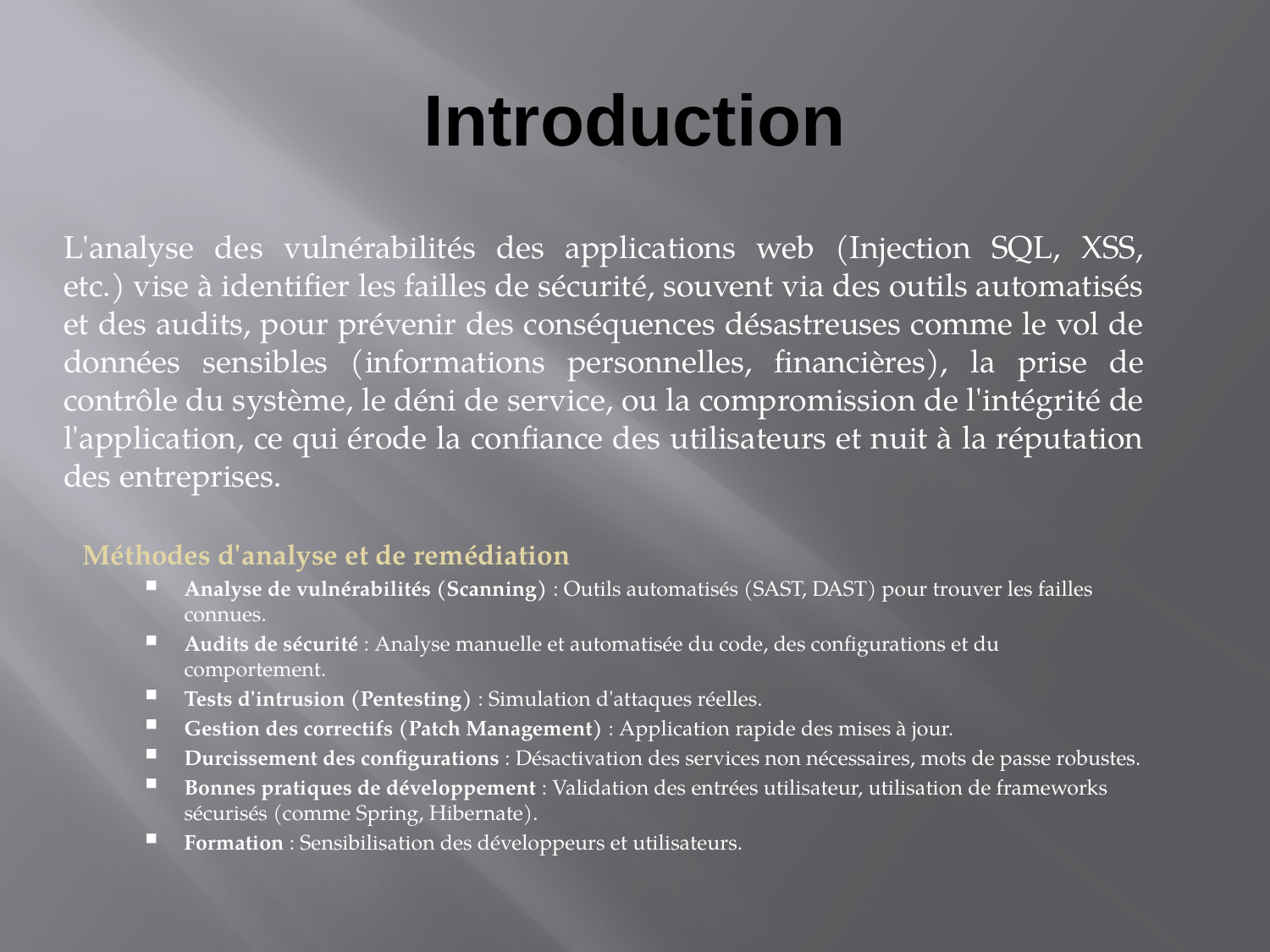

# Introduction

L'analyse des vulnérabilités des applications web (Injection SQL, XSS, etc.) vise à identifier les failles de sécurité, souvent via des outils automatisés et des audits, pour prévenir des conséquences désastreuses comme le vol de données sensibles (informations personnelles, financières), la prise de contrôle du système, le déni de service, ou la compromission de l'intégrité de l'application, ce qui érode la confiance des utilisateurs et nuit à la réputation des entreprises.

Méthodes d'analyse et de remédiation
Analyse de vulnérabilités (Scanning) : Outils automatisés (SAST, DAST) pour trouver les failles connues.
Audits de sécurité : Analyse manuelle et automatisée du code, des configurations et du comportement.
Tests d'intrusion (Pentesting) : Simulation d'attaques réelles.
Gestion des correctifs (Patch Management) : Application rapide des mises à jour.
Durcissement des configurations : Désactivation des services non nécessaires, mots de passe robustes.
Bonnes pratiques de développement : Validation des entrées utilisateur, utilisation de frameworks sécurisés (comme Spring, Hibernate).
Formation : Sensibilisation des développeurs et utilisateurs.